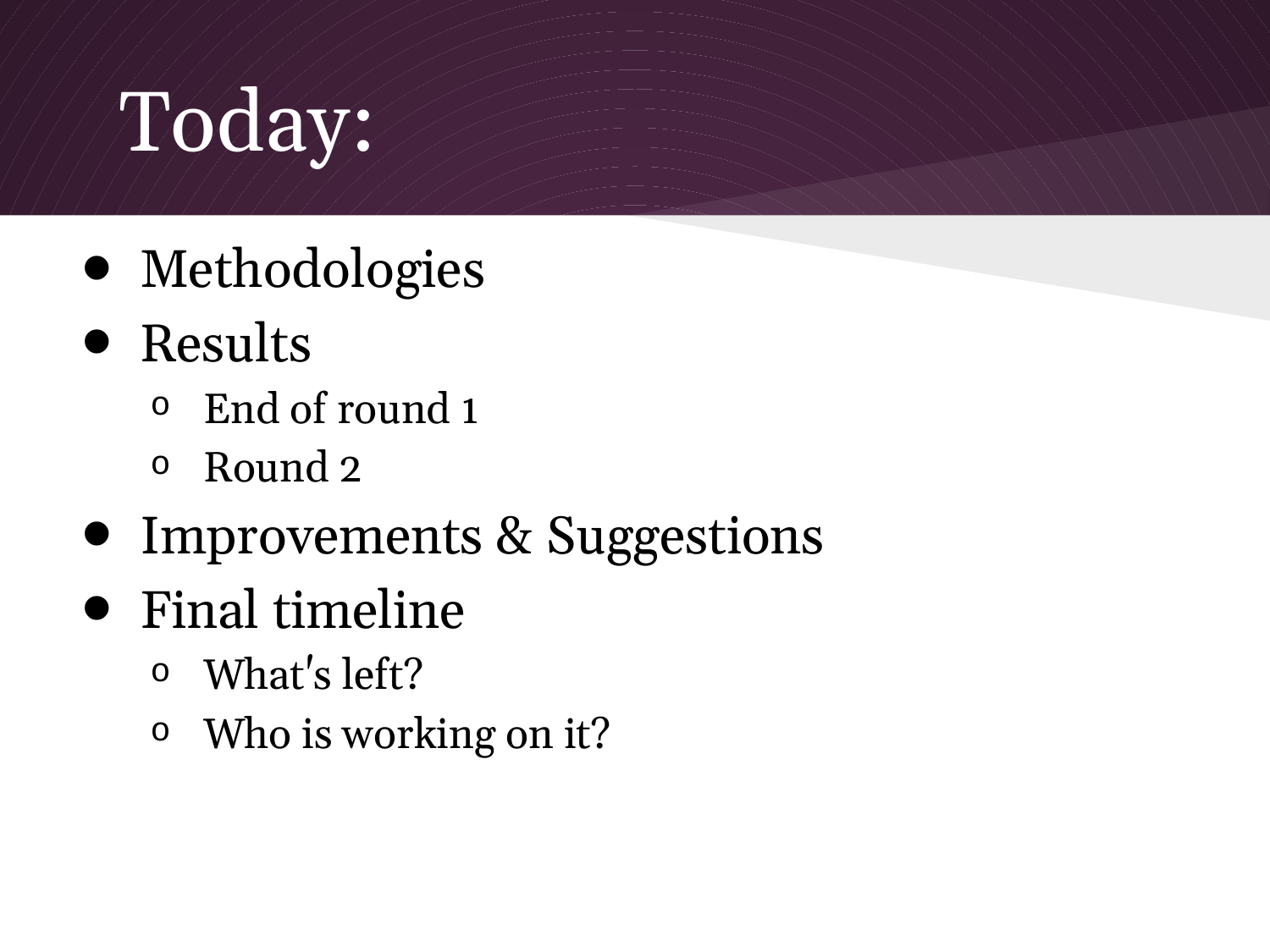

# Today:
Methodologies
Results
End of round 1
Round 2
Improvements & Suggestions
Final timeline
What's left?
Who is working on it?